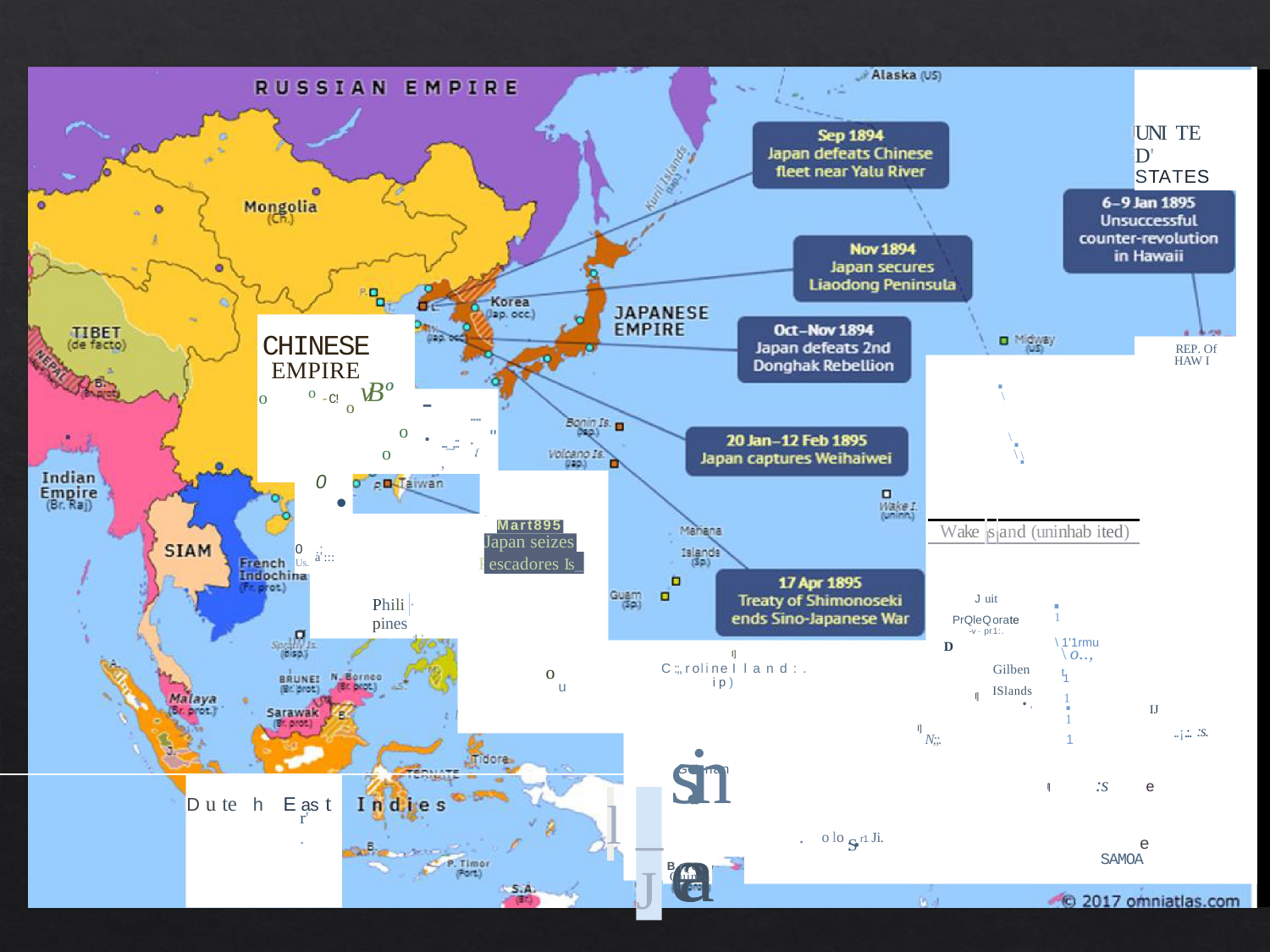

UNI   TE D'
STATES
CHINESE
REP. Of  HAW I
.
EMPIRE
o -C! o vBº
\.
-·
o
\
.....
\.
o
"
..._,::,
o
,f
\
0

•
-
| Wake | s | and (uninhab ited) |
| --- | --- | --- |
Mart895
l l
Japan seizes
0    .;	Us.
a :::
P
escadores Is_
.
J uit
PrQleQorate
-v · pr1:.
Phili · pines
;l '

1
CJ
:"";,'::,·
\ 1'1rmu
D
\ o.., t
I]
C :;, r o l i n e I land:.
ip)
o
Gilben
1
.
u
ISlands
• ,
1
I]
IJ
1
1
l
..¡.:. :s.
s::in ea
I]
N;;.
Gennan
:s
e

I]

_J
l
h	E as t
D u te
r'	.
o lo :S• r1 Ji.
.
e
SAMOA
B r, e
Guinea
11· • •